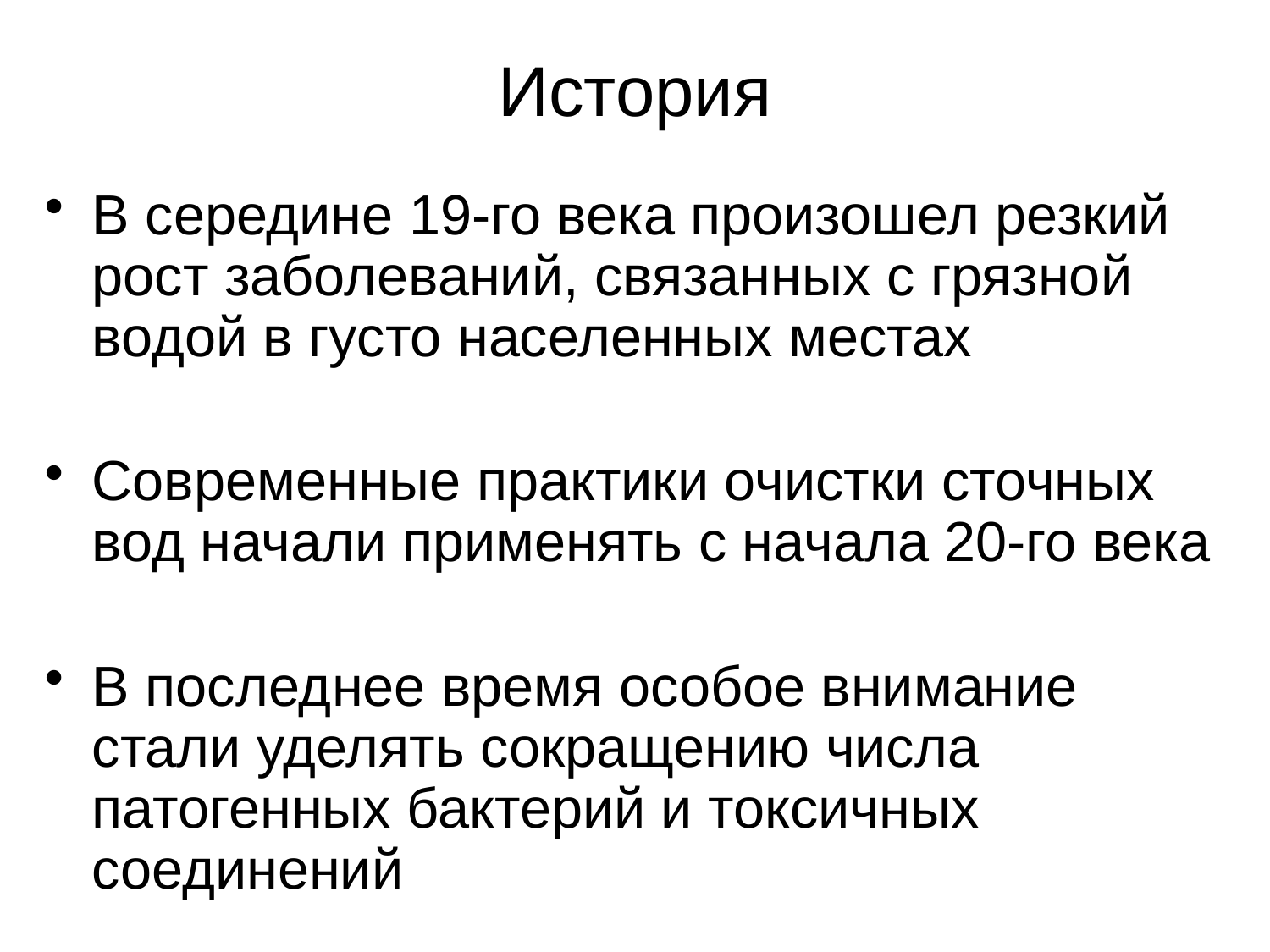

# История
В середине 19-го века произошел резкий рост заболеваний, связанных с грязной водой в густо населенных местах

Современные практики очистки сточных вод начали применять с начала 20-го века

В последнее время особое внимание стали уделять сокращению числа патогенных бактерий и токсичных соединений